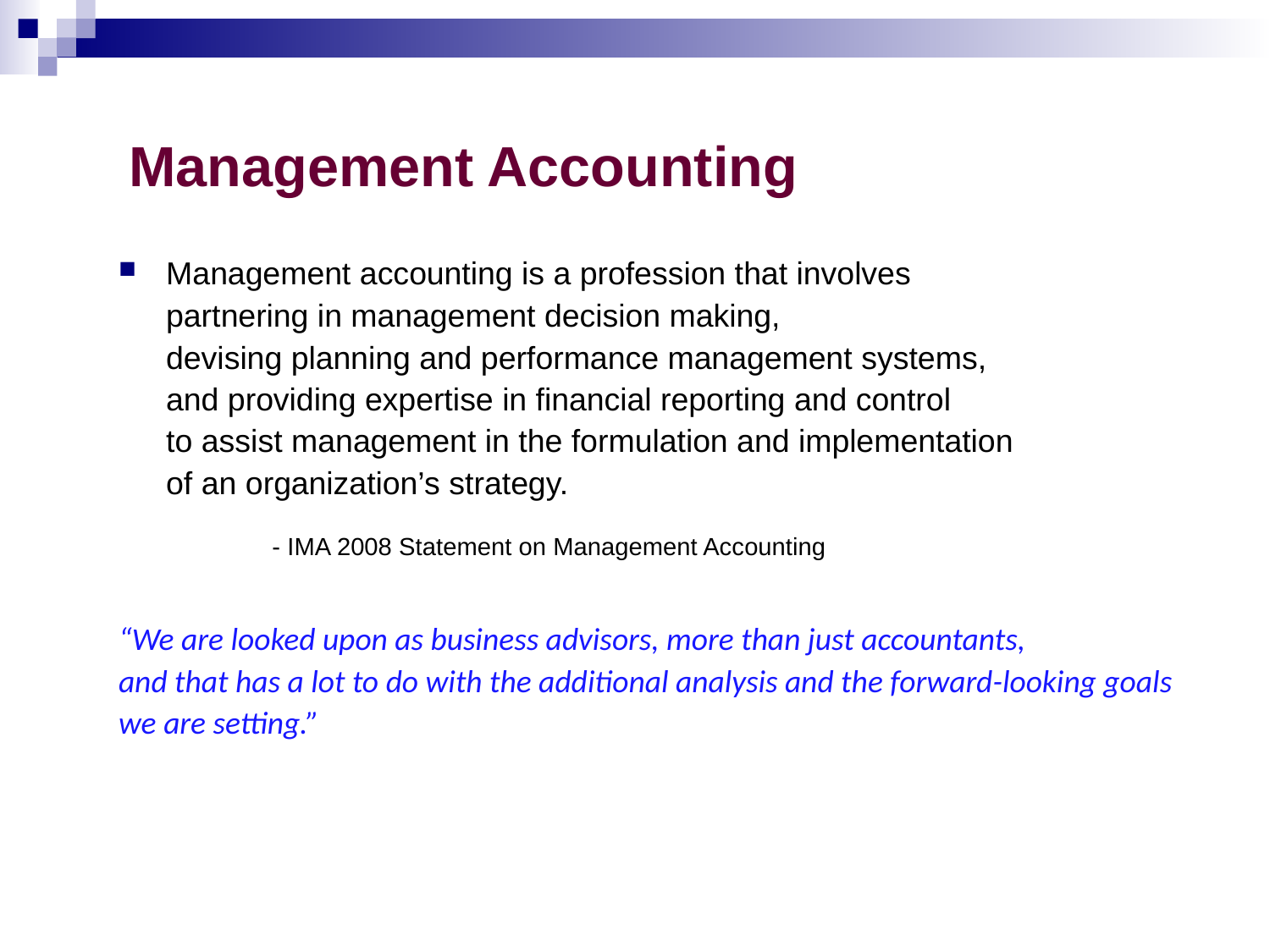

# Management Accounting
Management accounting is a profession that involves
partnering in management decision making,
devising planning and performance management systems,
and providing expertise in financial reporting and control
to assist management in the formulation and implementation
of an organization’s strategy.
                      - IMA 2008 Statement on Management Accounting

“We are looked upon as business advisors, more than just accountants,
and that has a lot to do with the additional analysis and the forward-looking goals we are setting.”